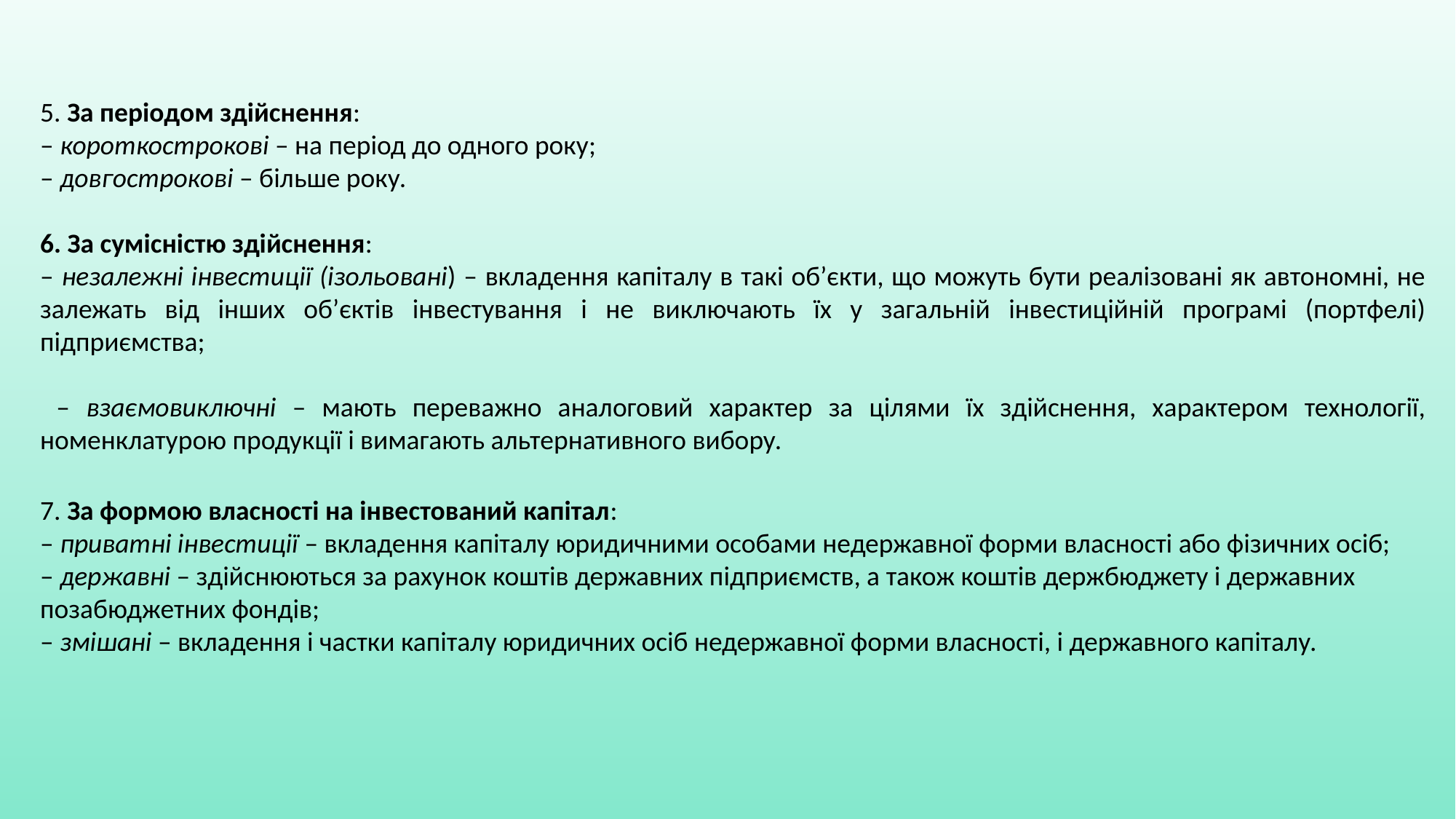

5. За періодом здійснення:
– короткострокові – на період до одного року;
– довгострокові – більше року.

6. За сумісністю здійснення:
– незалежні інвестиції (ізольовані) – вкладення капіталу в такі об’єкти, що можуть бути реалізовані як автономні, не залежать від інших об’єктів інвестування і не виключають їх у загальній інвестиційній програмі (портфелі) підприємства;

 – взаємовиключні – мають переважно аналоговий характер за цілями їх здійснення, характером технології, номенклатурою продукції і вимагають альтернативного вибору.
7. За формою власності на інвестований капітал:
– приватні інвестиції – вкладення капіталу юридичними особами недержавної форми власності або фізичних осіб;
– державні – здійснюються за рахунок коштів державних підприємств, а також коштів держбюджету і державних позабюджетних фондів;
– змішані – вкладення і частки капіталу юридичних осіб недержавної форми власності, і державного капіталу.